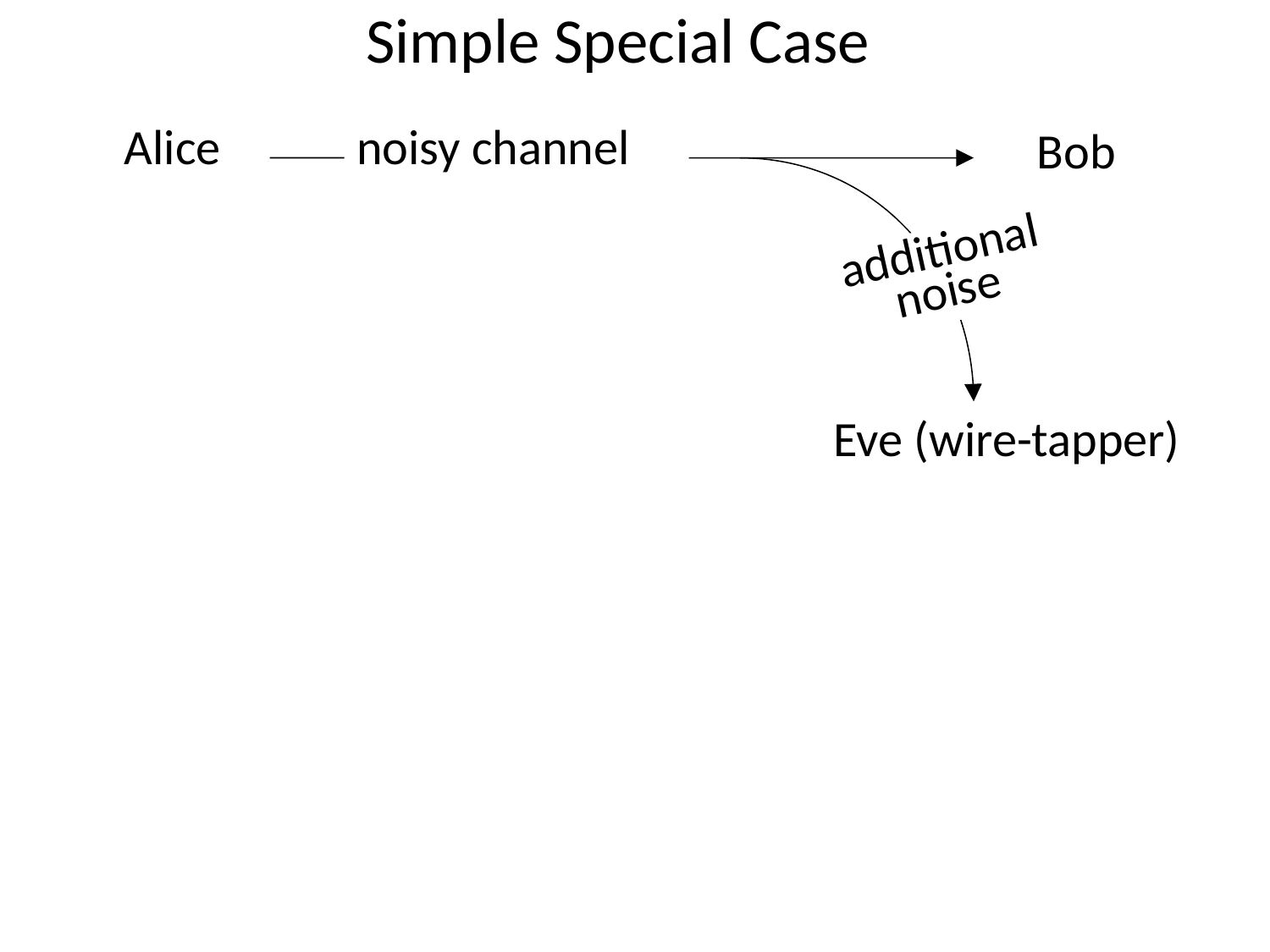

# Simple Special Case
Alice
noisy channel
Bob

additional noise
Eve (wire-tapper)